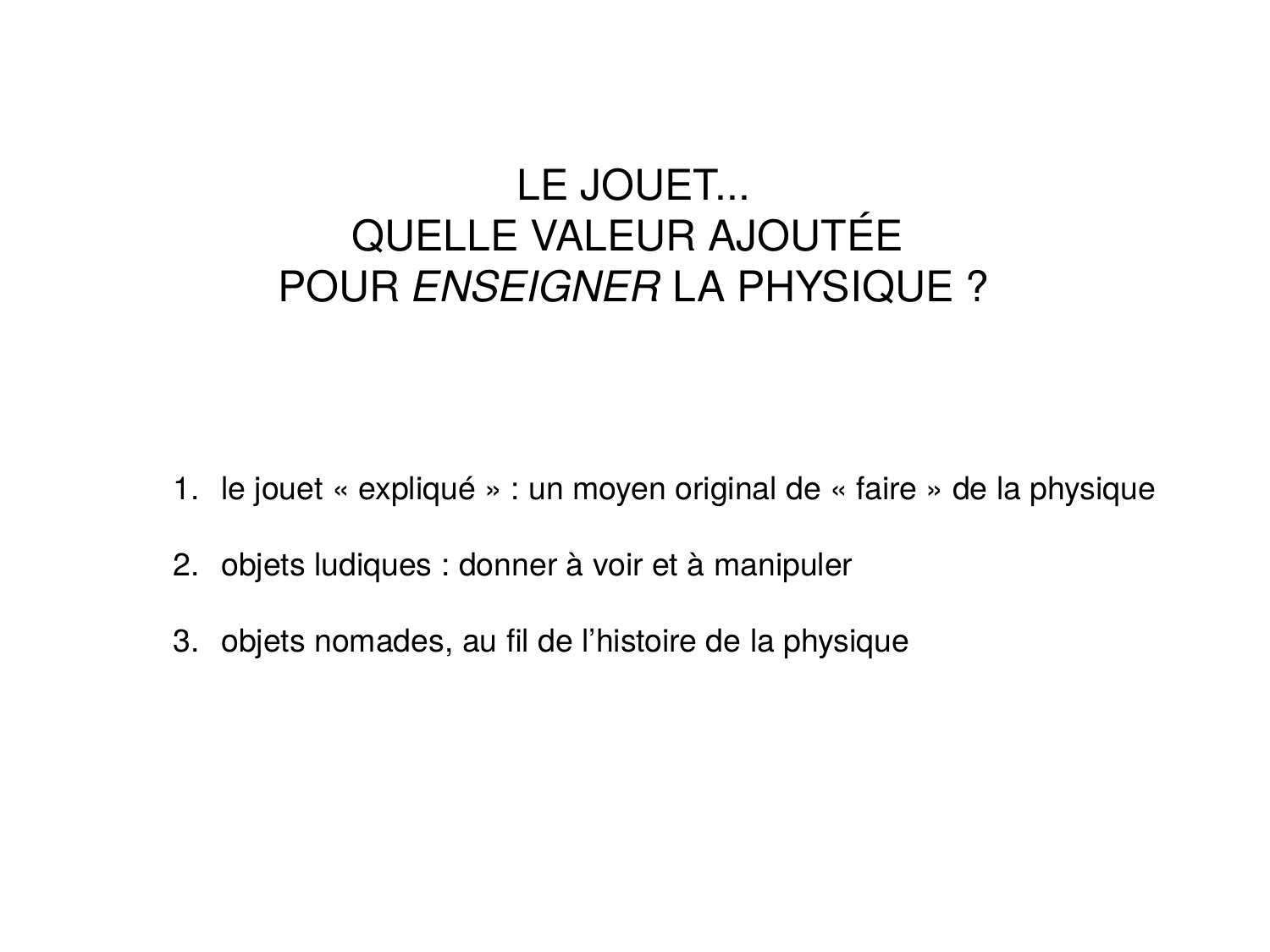

Le Jouet...
quelle valeur ajoutée
pour enseigner la Physique ?
le jouet « expliqué » : un moyen original de « faire » de la physique

objets ludiques : donner à voir et à manipuler

objets nomades, au fil de l’histoire de la physique